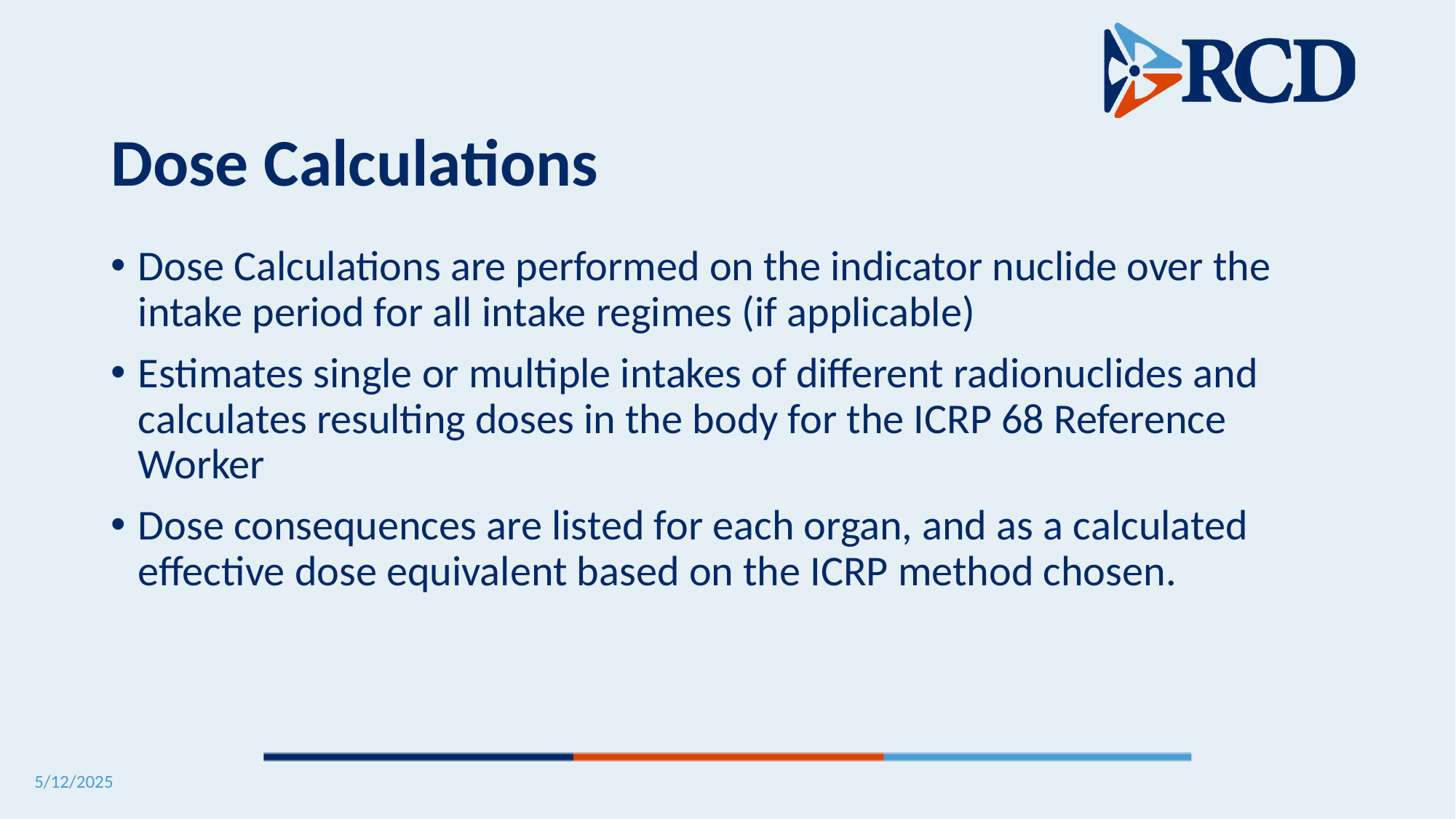

# Dose Calculations
Dose Calculations are performed on the indicator nuclide over the intake period for all intake regimes (if applicable)
Estimates single or multiple intakes of different radionuclides and calculates resulting doses in the body for the ICRP 68 Reference Worker ​
Dose consequences are listed for each organ, and as a calculated effective dose equivalent based on the ICRP method chosen.

5/12/2025